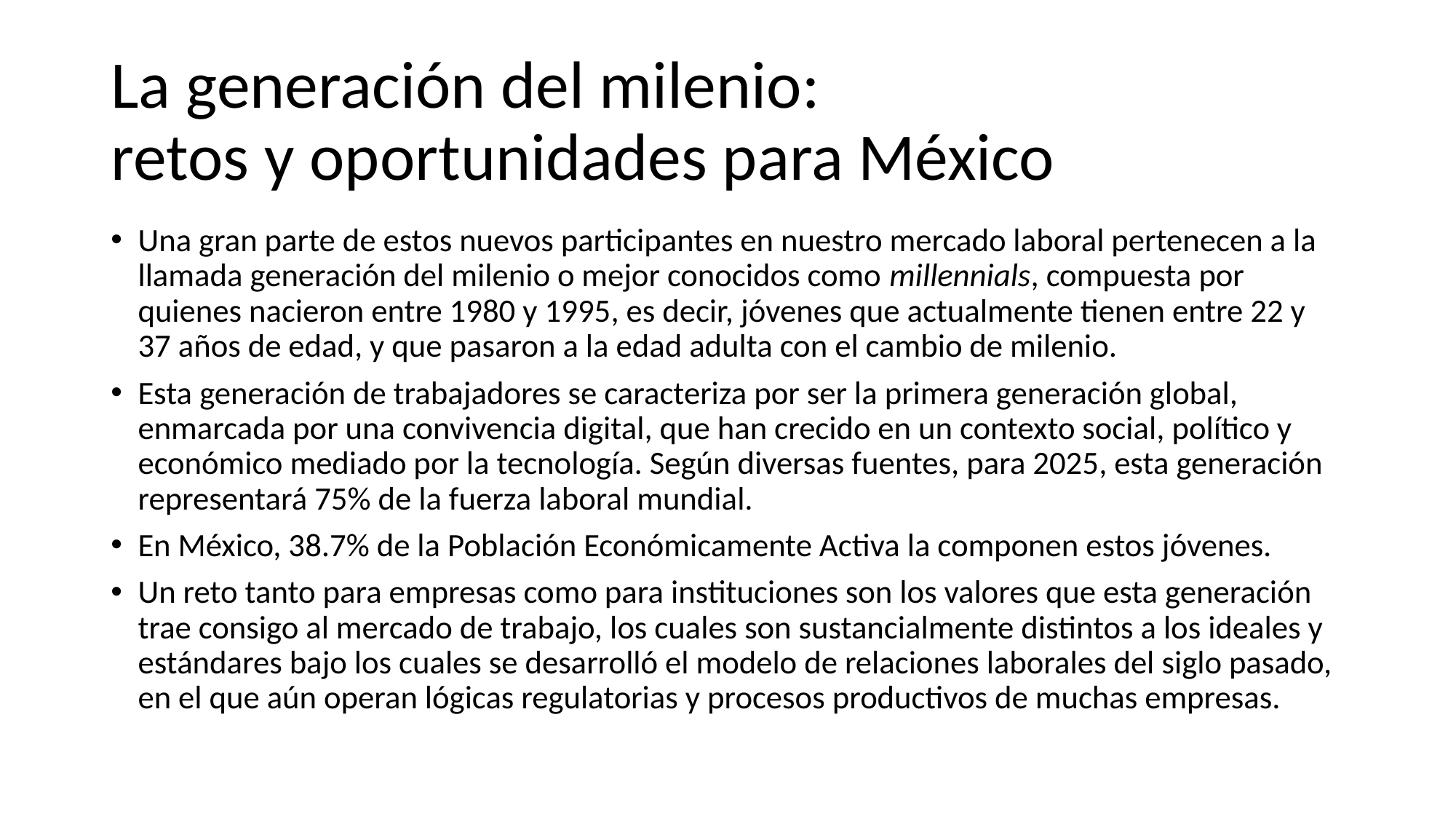

# La generación del milenio: retos y oportunidades para México
Una gran parte de estos nuevos participantes en nuestro mercado laboral pertenecen a la llamada generación del milenio o mejor conocidos como millennials, compuesta por quienes nacieron entre 1980 y 1995, es decir, jóvenes que actualmente tienen entre 22 y 37 años de edad, y que pasaron a la edad adulta con el cambio de milenio.
Esta generación de trabajadores se caracteriza por ser la primera generación global, enmarcada por una convivencia digital, que han crecido en un contexto social, político y económico mediado por la tecnología. Según diversas fuentes, para 2025, esta generación representará 75% de la fuerza laboral mundial.
En México, 38.7% de la Población Económicamente Activa la componen estos jóvenes.
Un reto tanto para empresas como para instituciones son los valores que esta generación trae consigo al mercado de trabajo, los cuales son sustancialmente distintos a los ideales y estándares bajo los cuales se desarrolló el modelo de relaciones laborales del siglo pasado, en el que aún operan lógicas regulatorias y procesos productivos de muchas empresas.